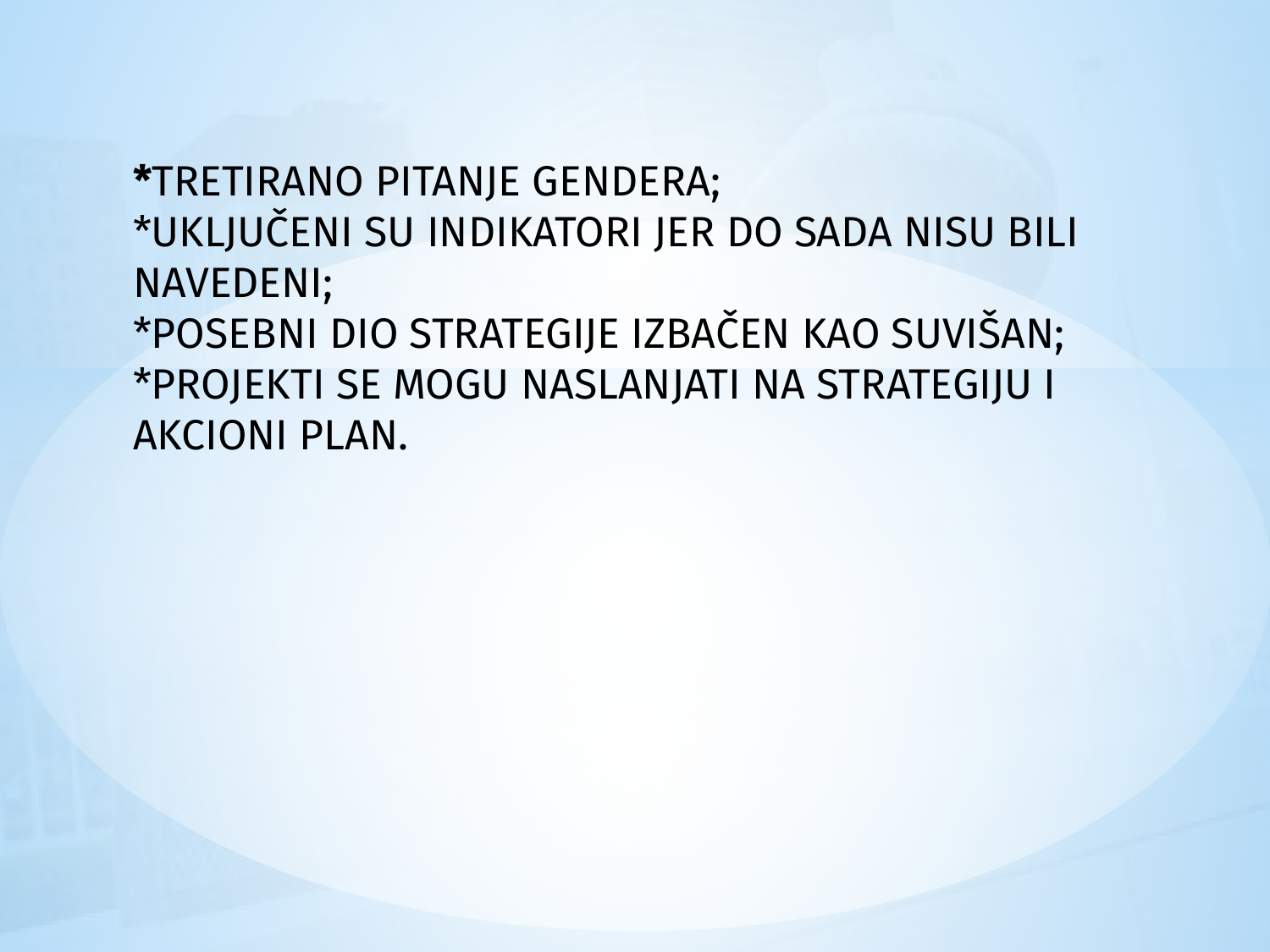

# *TRETIRANO PITANJE GENDERA; *UKLJUČENI SU INDIKATORI JER DO SADA NISU BILI NAVEDENI; *POSEBNI DIO STRATEGIJE IZBAČEN KAO SUVIŠAN; *PROJEKTI SE MOGU NASLANJATI NA STRATEGIJU I AKCIONI PLAN.